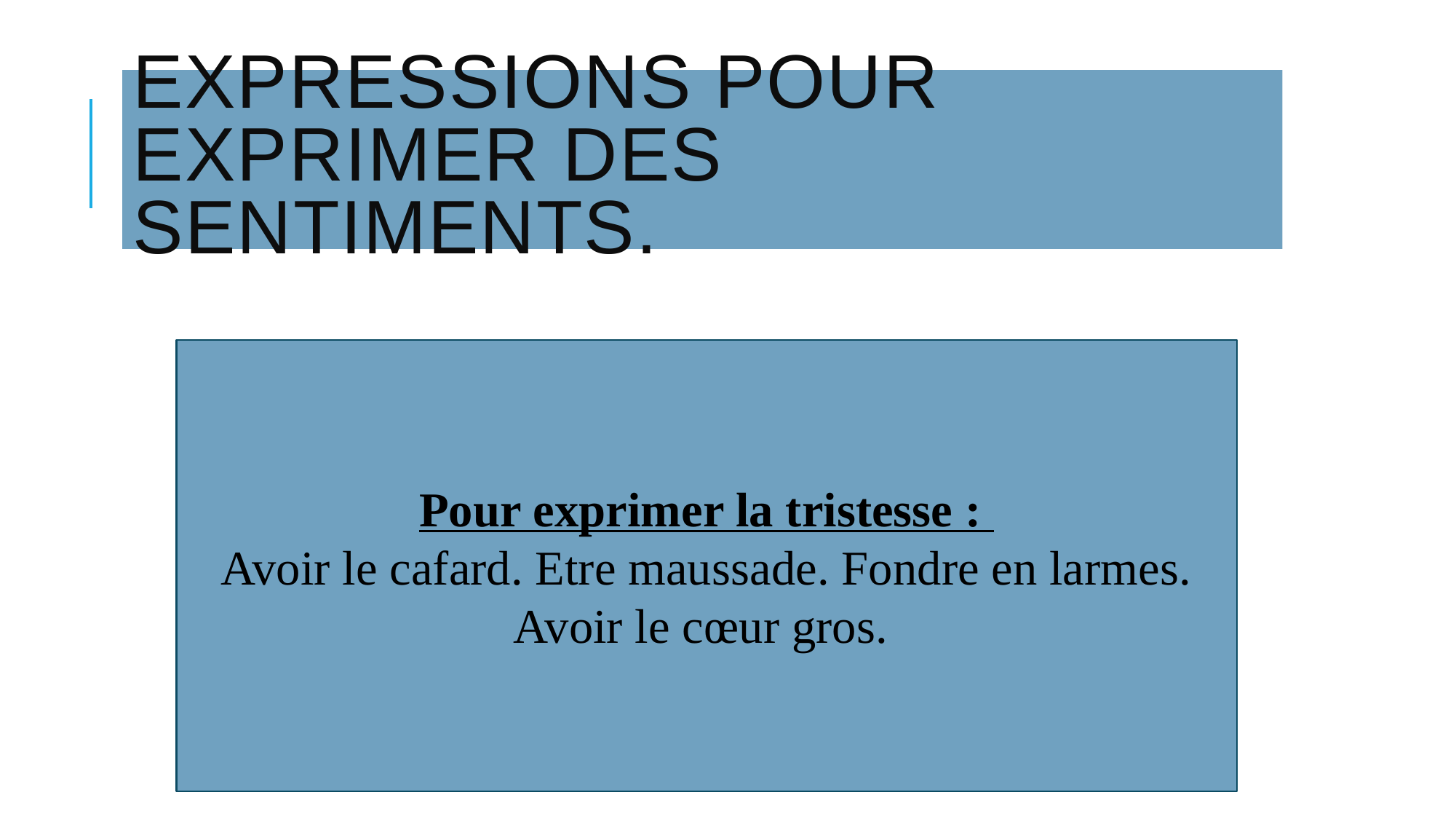

# Expressions pour exprimer des sentiments.
Pour exprimer la tristesse :
Avoir le cafard. Etre maussade. Fondre en larmes. Avoir le cœur gros.